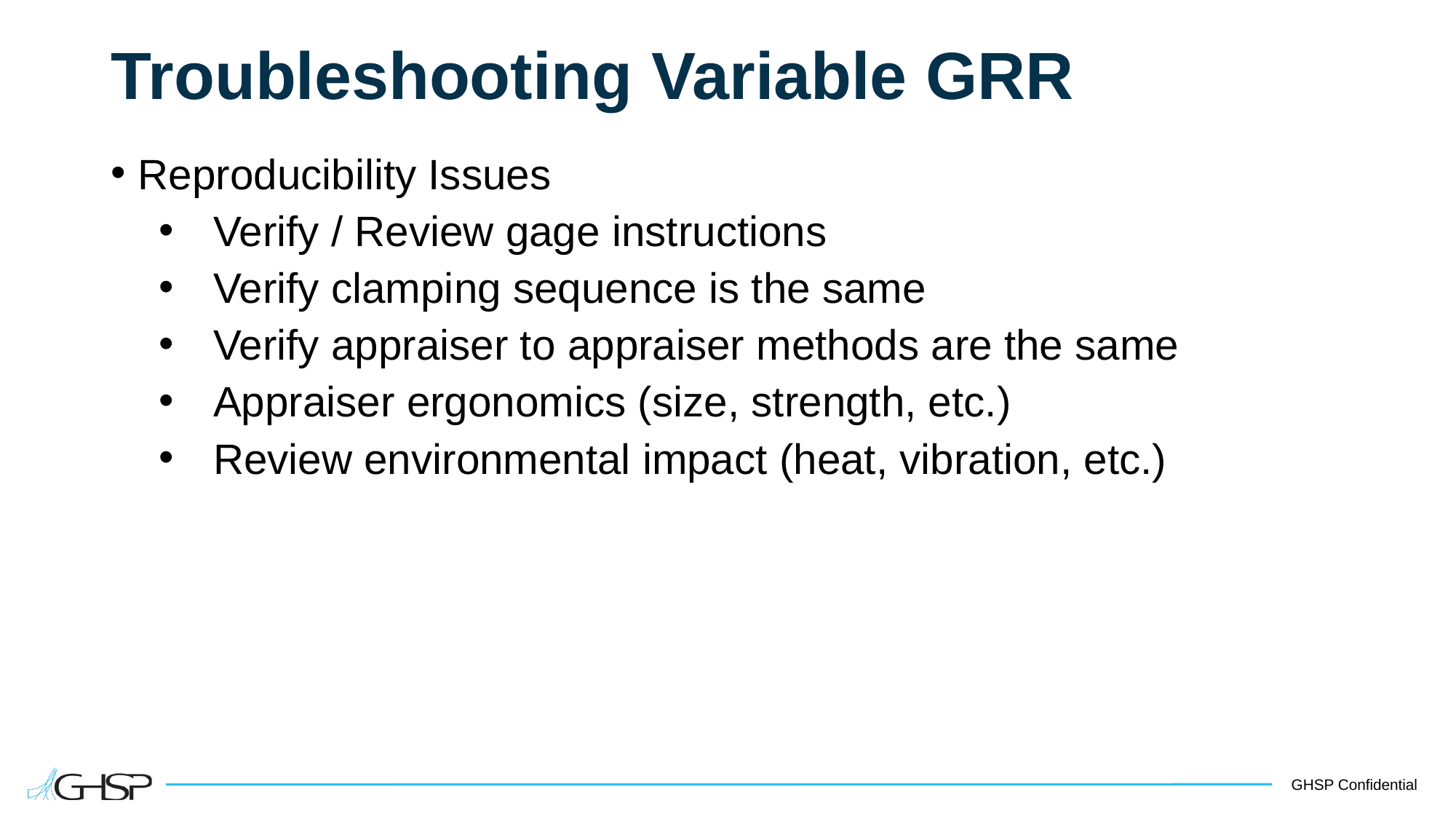

# Troubleshooting Variable GRR
Reproducibility Issues
Verify / Review gage instructions
Verify clamping sequence is the same
Verify appraiser to appraiser methods are the same
Appraiser ergonomics (size, strength, etc.)
Review environmental impact (heat, vibration, etc.)